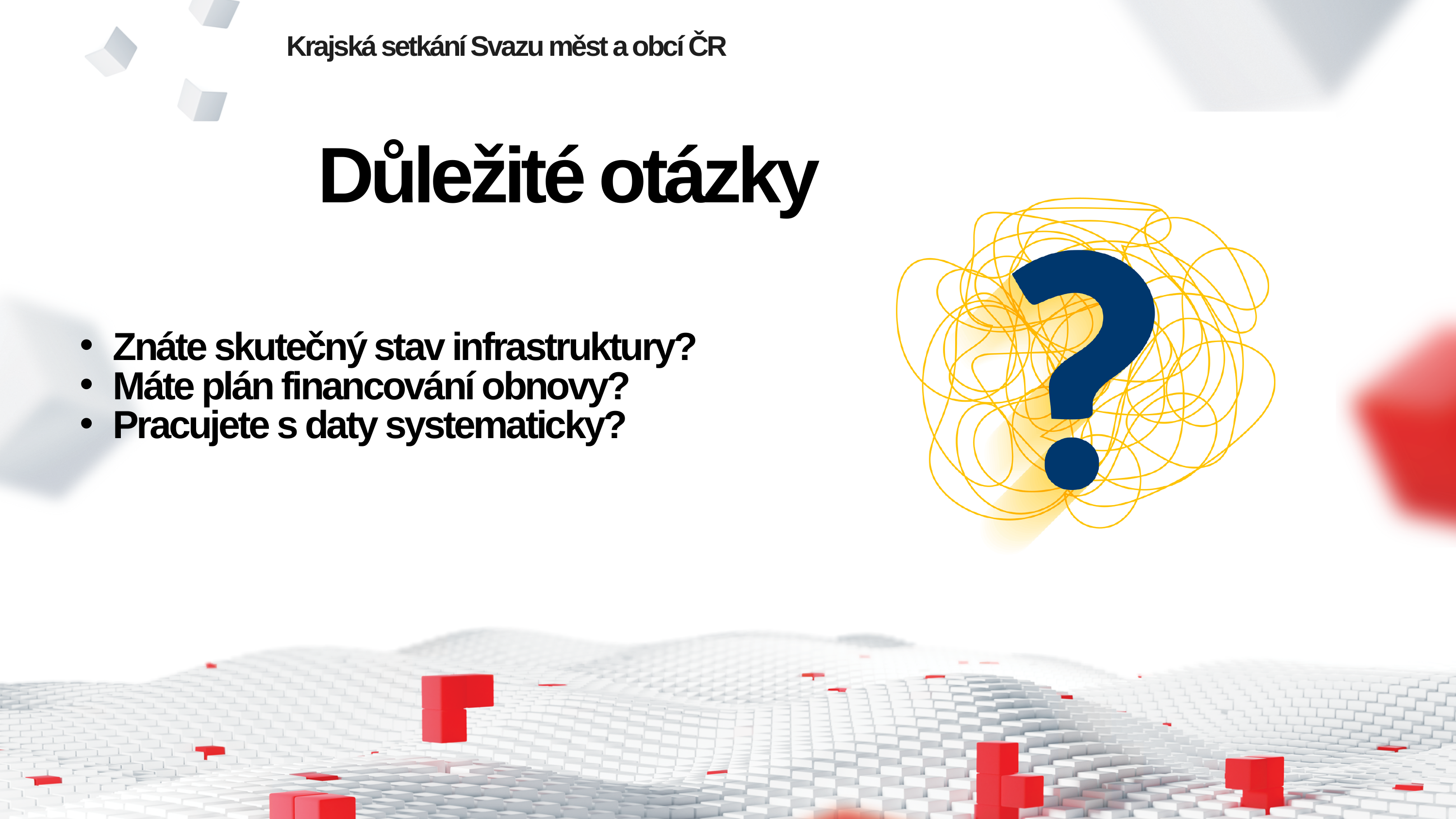

Krajská setkání Svazu měst a obcí ČR

Důležité otázky

Znáte skutečný stav infrastruktury?
Máte plán financování obnovy?
Pracujete s daty systematicky?